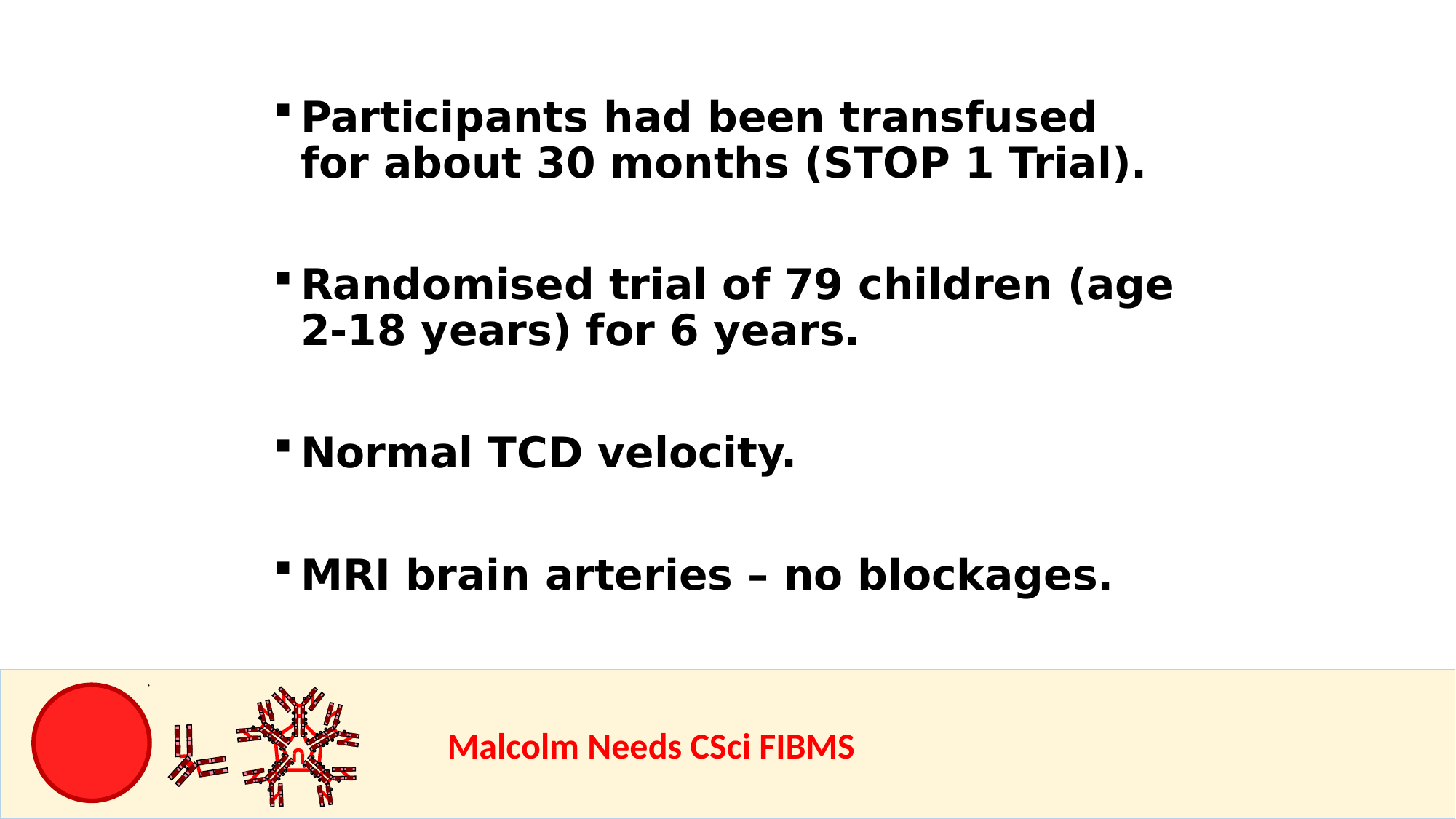

Participants had been transfused for about 30 months (STOP 1 Trial).

Randomised trial of 79 children (age 2-18 years) for 6 years.

Normal TCD velocity.

MRI brain arteries – no blockages.
				Malcolm Needs CSci FIBMS